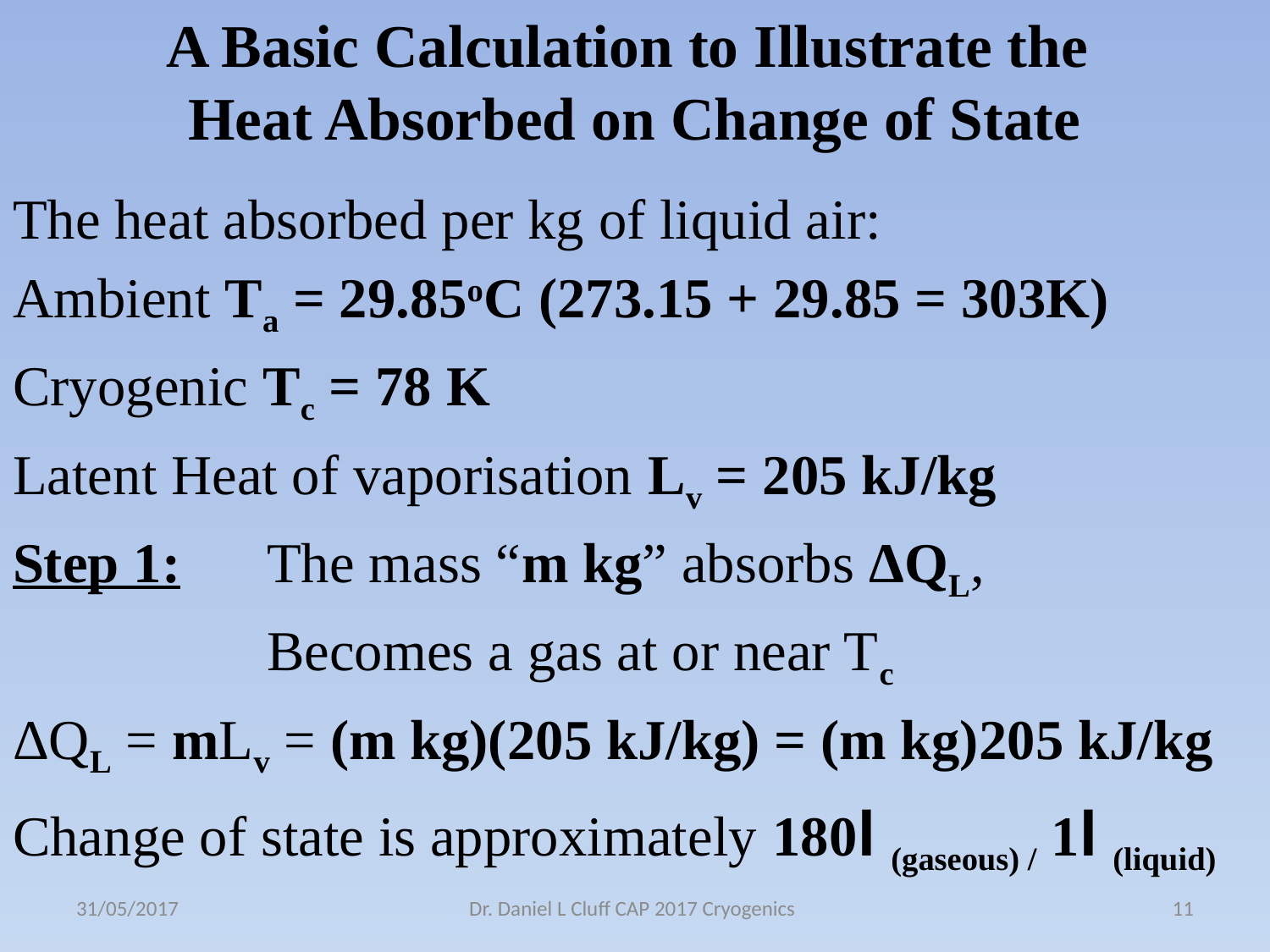

# A Basic Calculation to Illustrate the Heat Absorbed on Change of State
The heat absorbed per kg of liquid air:
Ambient Ta = 29.85oC (273.15 + 29.85 = 303K)
Cryogenic Tc = 78 K
Latent Heat of vaporisation Lv = 205 kJ/kg
Step 1: 	The mass “m kg” absorbs ΔQL,
		Becomes a gas at or near Tc
ΔQL = mLv = (m kg)(205 kJ/kg) = (m kg)205 kJ/kg
Change of state is approximately 180l (gaseous) / 1l (liquid)

31/05/2017
Dr. Daniel L Cluff CAP 2017 Cryogenics
11